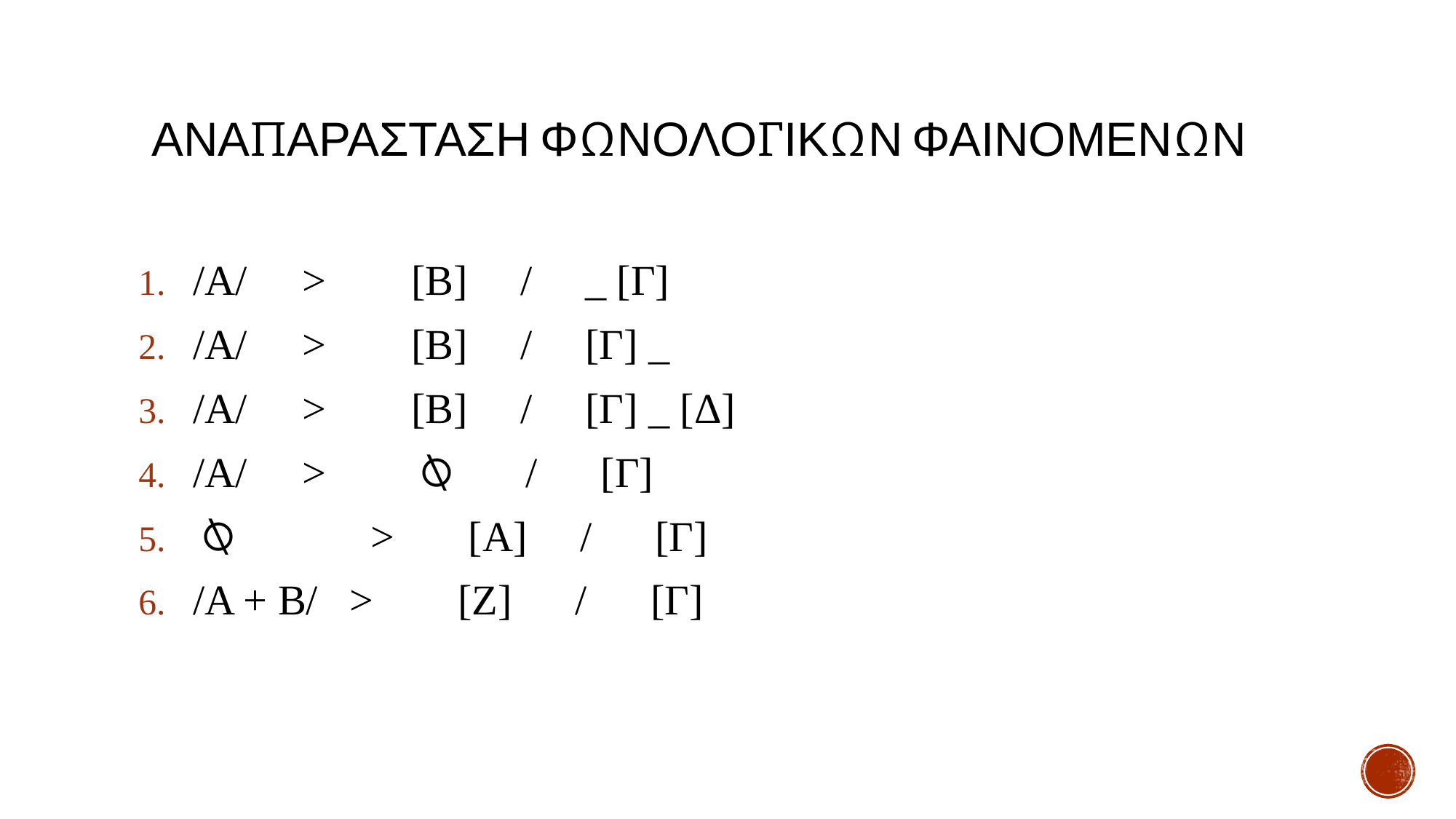

# ΑΝΑΠΑΡΑΣΤΑΣΗ ΦΩΝΟΛΟΓΙΚΩΝ ΦΑΙΝΟΜΕΝΩΝ
/Α/ 	>	[Β] 	/     _ [Γ]
/Α/ 	>	[Β] 	/     [Γ] _
/Α/ 	>	[Β] 	/     [Γ] _ [Δ]
/Α/ 	>	⍉      /      [Γ]
⍉            >       [Α]     /      [Γ]
/A + B/   >        [Ζ]      /      [Γ]